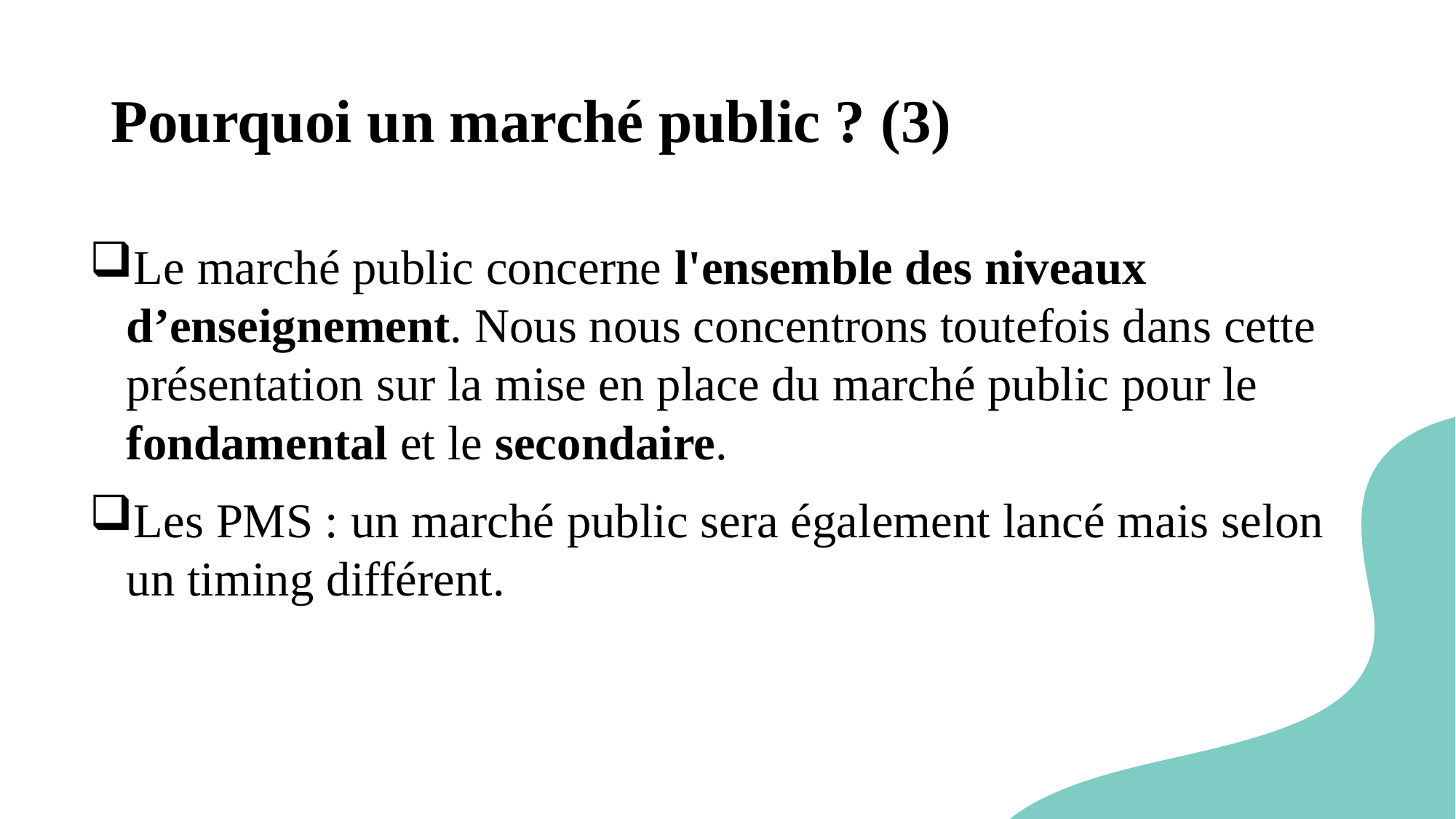

# Pourquoi un marché public ? (3)
Le marché public concerne l'ensemble des niveaux d’enseignement. Nous nous concentrons toutefois dans cette présentation sur la mise en place du marché public pour le fondamental et le secondaire.
Les PMS : un marché public sera également lancé mais selon un timing différent.